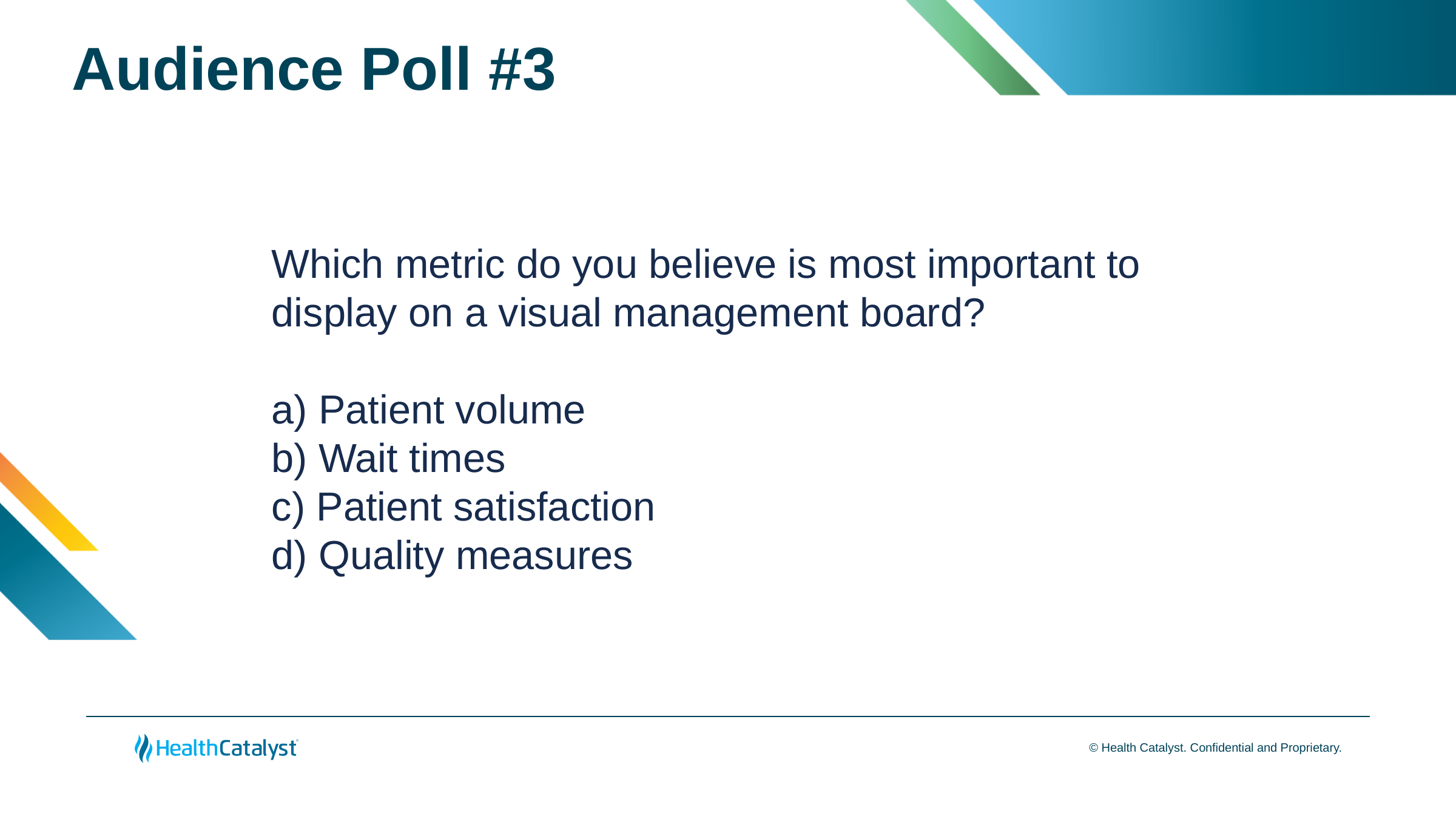

# Audience Poll #3
Which metric do you believe is most important to display on a visual management board?

a) Patient volume
b) Wait times
c) Patient satisfaction
d) Quality measures